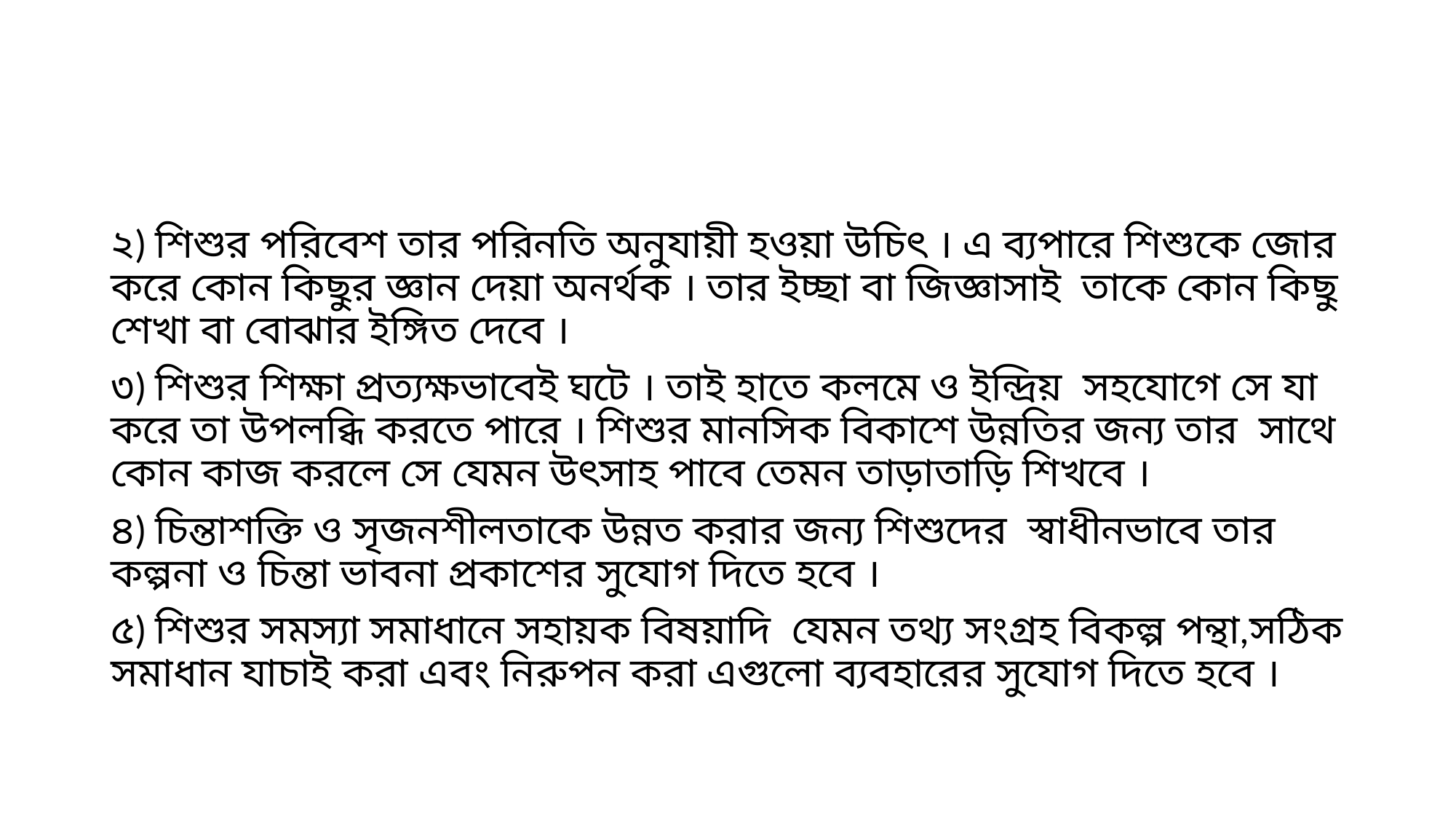

#
২) শিশুর পরিবেশ তার পরিনতি অনুযায়ী হওয়া উচিৎ । এ ব্যপারে শিশুকে জোর করে কোন কিছুর জ্ঞান দেয়া অনর্থক । তার ইচ্ছা বা জিজ্ঞাসাই  তাকে কোন কিছু শেখা বা বোঝার ইঙ্গিত দেবে ।
৩) শিশুর শিক্ষা প্রত্যক্ষভাবেই ঘটে । তাই হাতে কলমে ও ইন্দ্রিয়  সহযোগে সে যা করে তা উপলব্ধি করতে পারে । শিশুর মানসিক বিকাশে উন্নতির জন্য তার  সাথে কোন কাজ করলে সে যেমন উৎসাহ পাবে তেমন তাড়াতাড়ি শিখবে ।
৪) চিন্তাশক্তি ও সৃজনশীলতাকে উন্নত করার জন্য শিশুদের  স্বাধীনভাবে তার কল্পনা ও চিন্তা ভাবনা প্রকাশের সুযোগ দিতে হবে ।
৫) শিশুর সমস্যা সমাধানে সহায়ক বিষয়াদি  যেমন তথ্য সংগ্রহ বিকল্প পন্থা,সঠিক সমাধান যাচাই করা এবং নিরুপন করা এগুলো ব্যবহারের সুযোগ দিতে হবে ।